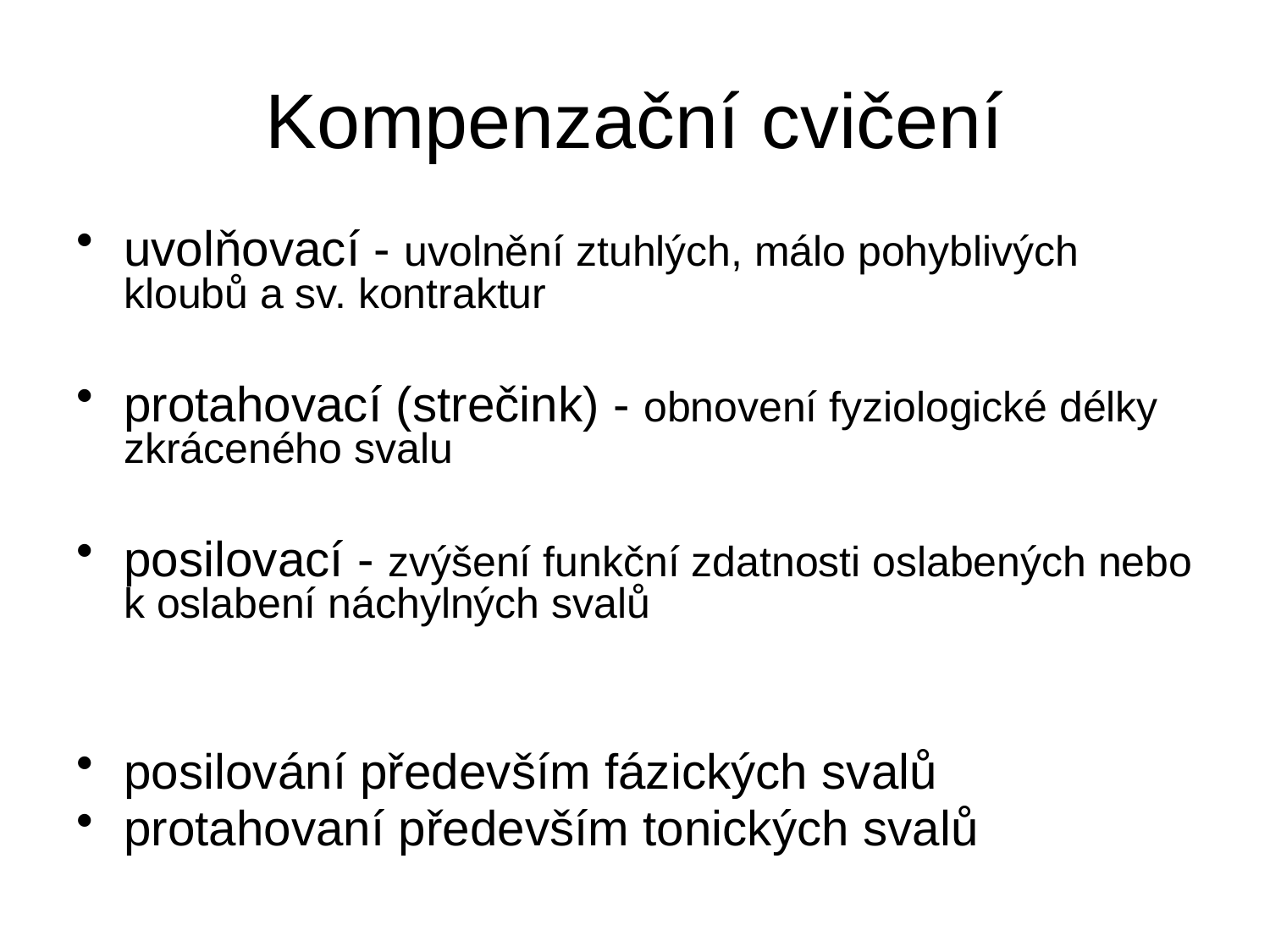

# Kompenzační cvičení
uvolňovací - uvolnění ztuhlých, málo pohyblivých kloubů a sv. kontraktur

protahovací (strečink) - obnovení fyziologické délky zkráceného svalu

posilovací - zvýšení funkční zdatnosti oslabených nebo k oslabení náchylných svalů

posilování především fázických svalů
protahovaní především tonických svalů